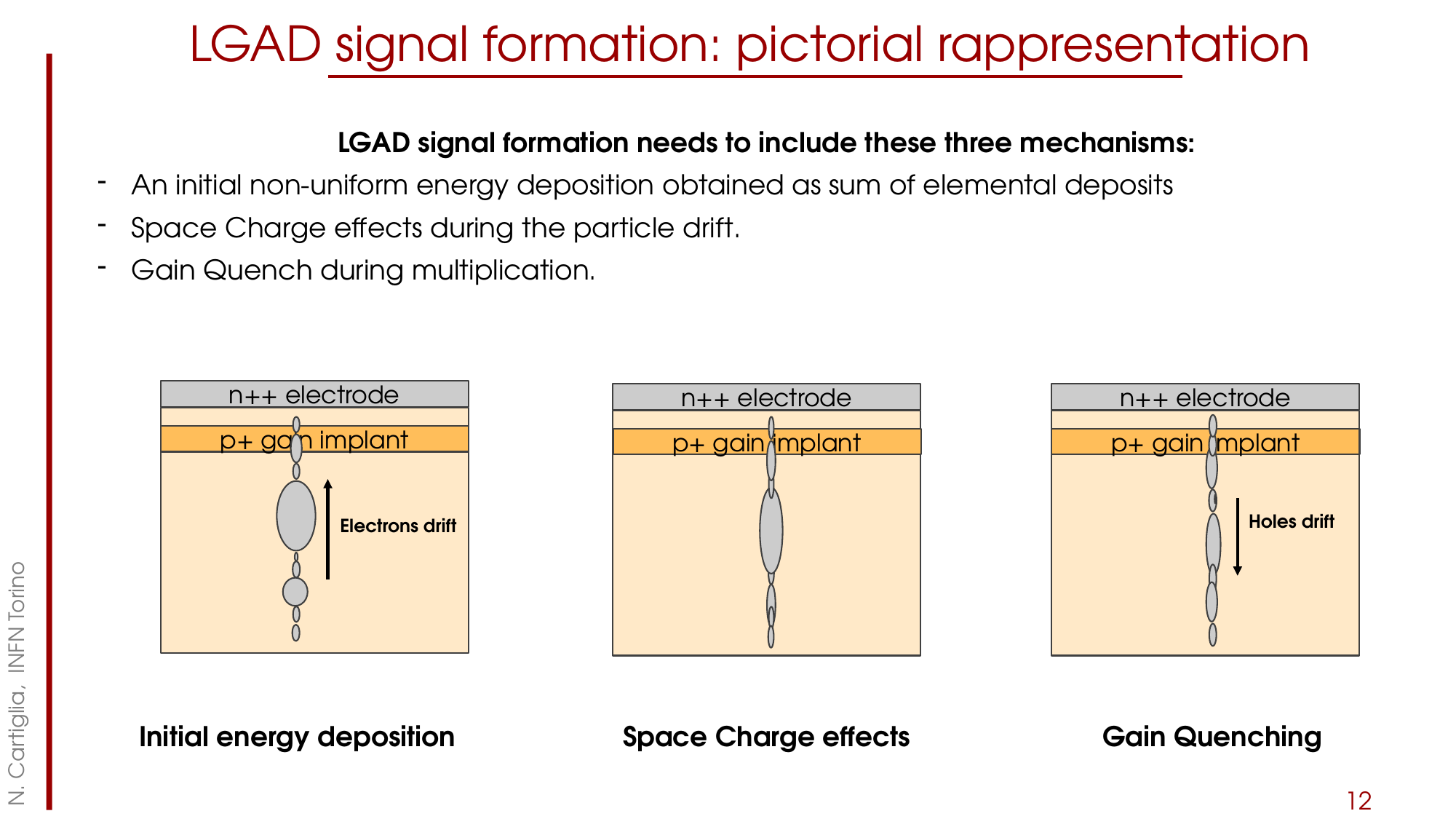

# LGAD signal formation: pictorial rappresentation
LGAD signal formation needs to include these three mechanisms:
An initial non-uniform energy deposition obtained as sum of elemental deposits
Space Charge effects during the particle drift.
Gain Quench during multiplication.
n++ electrode

p+ gain implant
Electrons drift
Initial energy deposition
n++ electrode

p+ gain implant
Space Charge effects
n++ electrode

p+ gain implant
Holes drift
Gain Quenching
N. Cartiglia,  INFN Torino
12